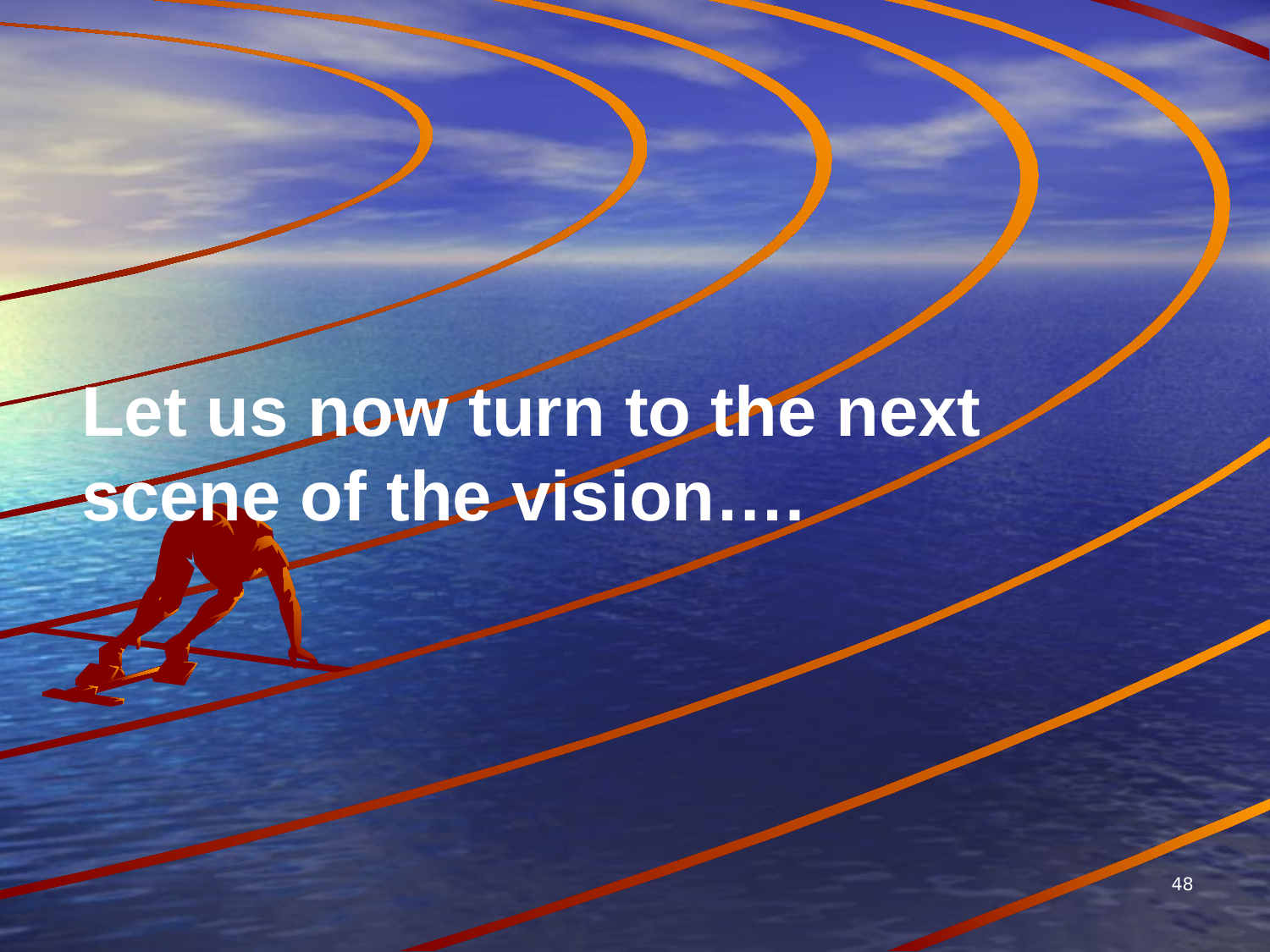

Let us now turn to the next scene of the vision….
48